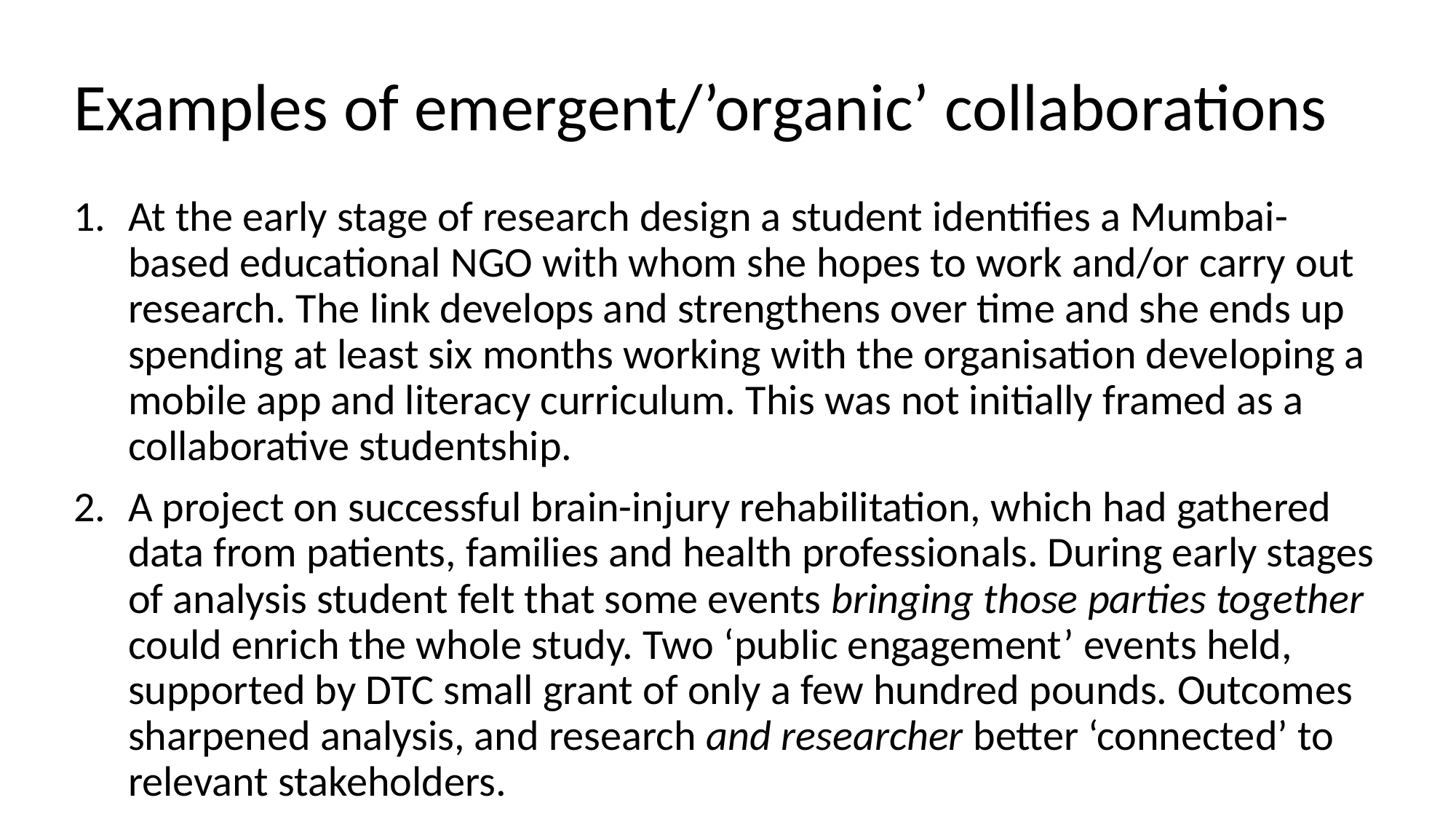

# Examples of emergent/’organic’ collaborations
At the early stage of research design a student identifies a Mumbai-based educational NGO with whom she hopes to work and/or carry out research. The link develops and strengthens over time and she ends up spending at least six months working with the organisation developing a mobile app and literacy curriculum. This was not initially framed as a collaborative studentship.
A project on successful brain-injury rehabilitation, which had gathered data from patients, families and health professionals. During early stages of analysis student felt that some events bringing those parties together could enrich the whole study. Two ‘public engagement’ events held, supported by DTC small grant of only a few hundred pounds. Outcomes sharpened analysis, and research and researcher better ‘connected’ to relevant stakeholders.